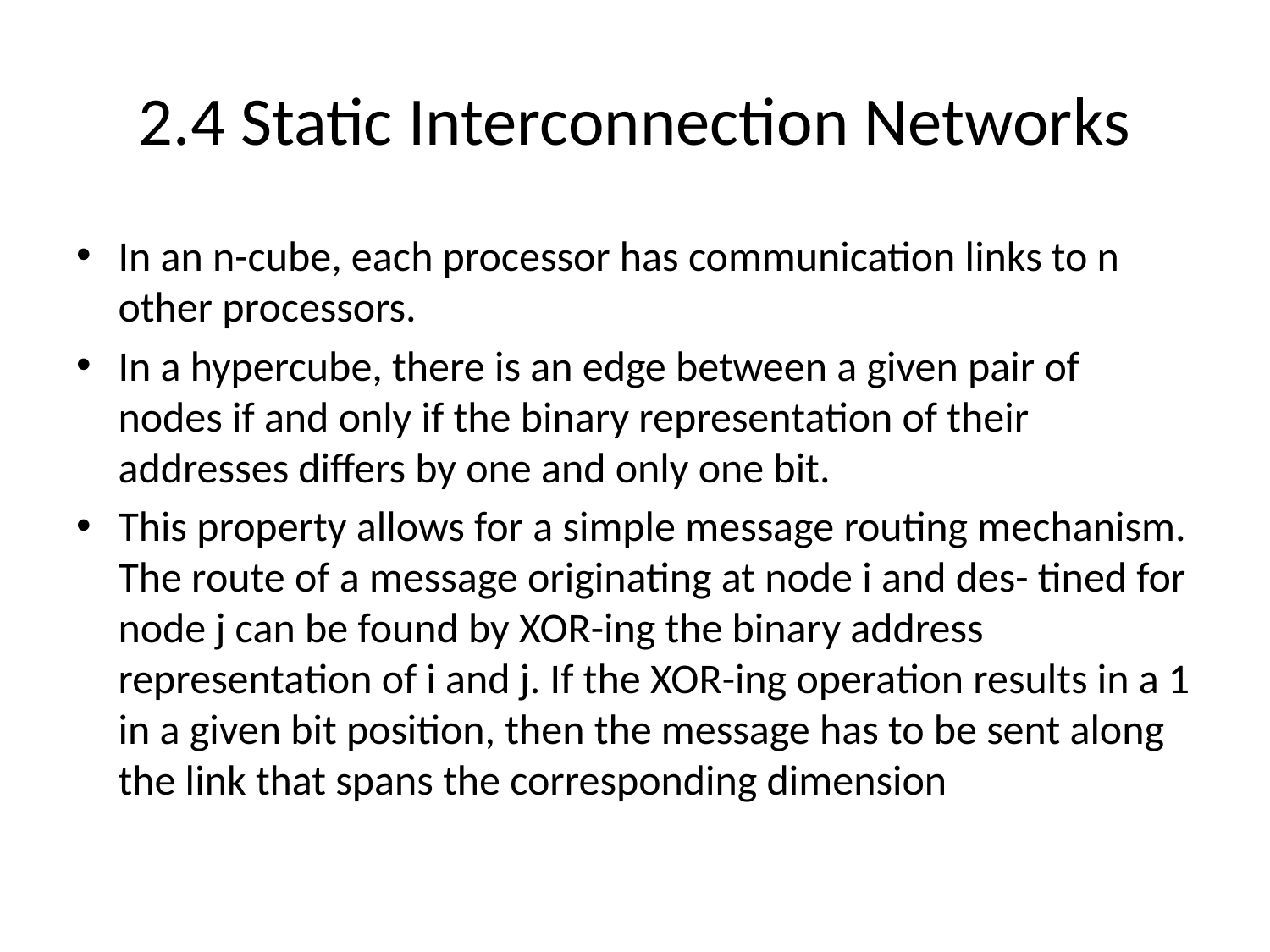

# 2.4 Static Interconnection Networks
In an n-cube, each processor has communication links to n other processors.
In a hypercube, there is an edge between a given pair of nodes if and only if the binary representation of their addresses differs by one and only one bit.
This property allows for a simple message routing mechanism. The route of a message originating at node i and des- tined for node j can be found by XOR-ing the binary address representation of i and j. If the XOR-ing operation results in a 1 in a given bit position, then the message has to be sent along the link that spans the corresponding dimension